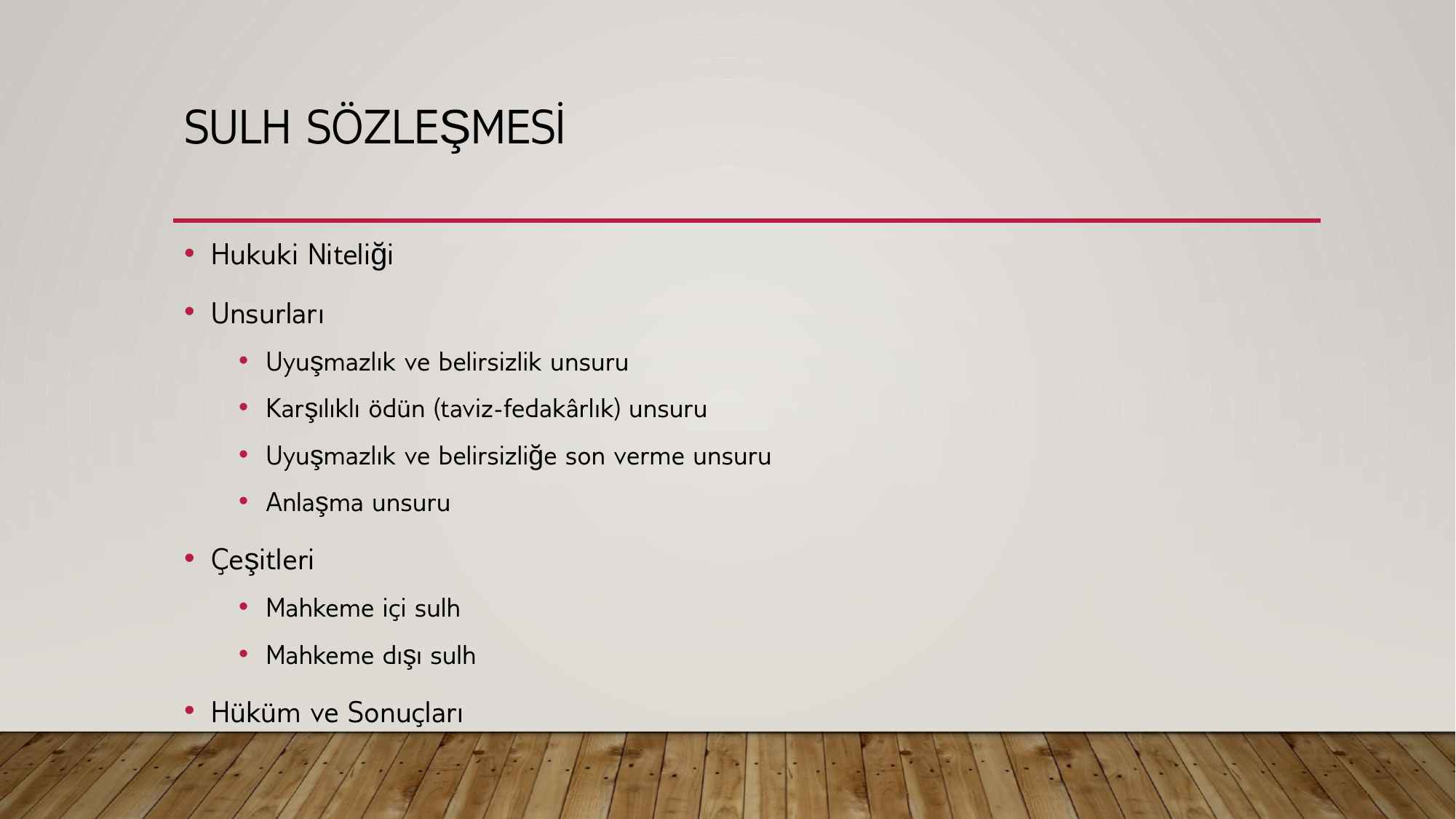

# Sulh sözleşmesi
Hukuki Niteliği
Unsurları
Uyuşmazlık ve belirsizlik unsuru
Karşılıklı ödün (taviz-fedakârlık) unsuru
Uyuşmazlık ve belirsizliğe son verme unsuru
Anlaşma unsuru
Çeşitleri
Mahkeme içi sulh
Mahkeme dışı sulh
Hüküm ve Sonuçları